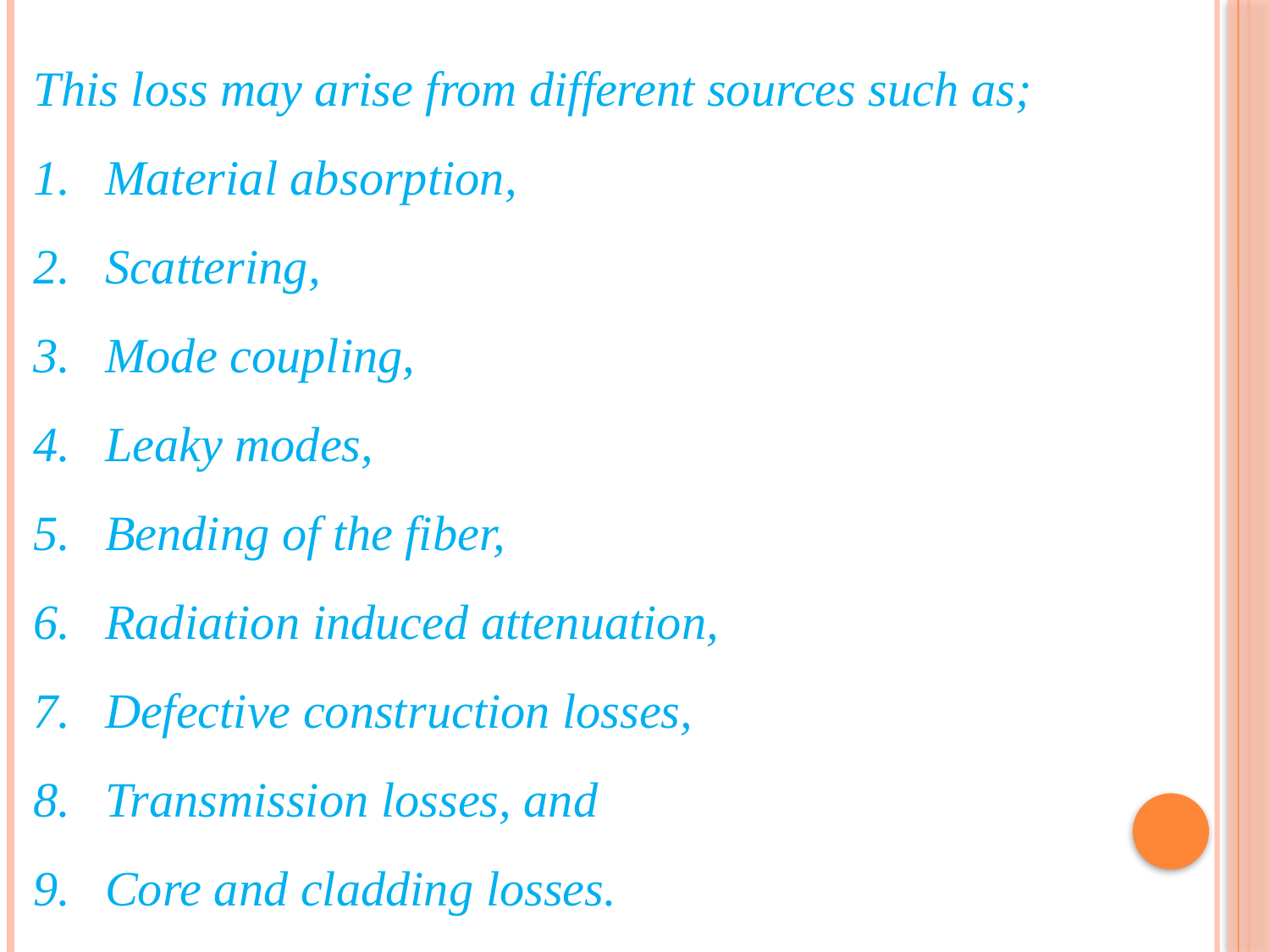

This loss may arise from different sources such as;
Material absorption,
Scattering,
Mode coupling,
Leaky modes,
Bending of the fiber,
Radiation induced attenuation,
Defective construction losses,
Transmission losses, and
Core and cladding losses.